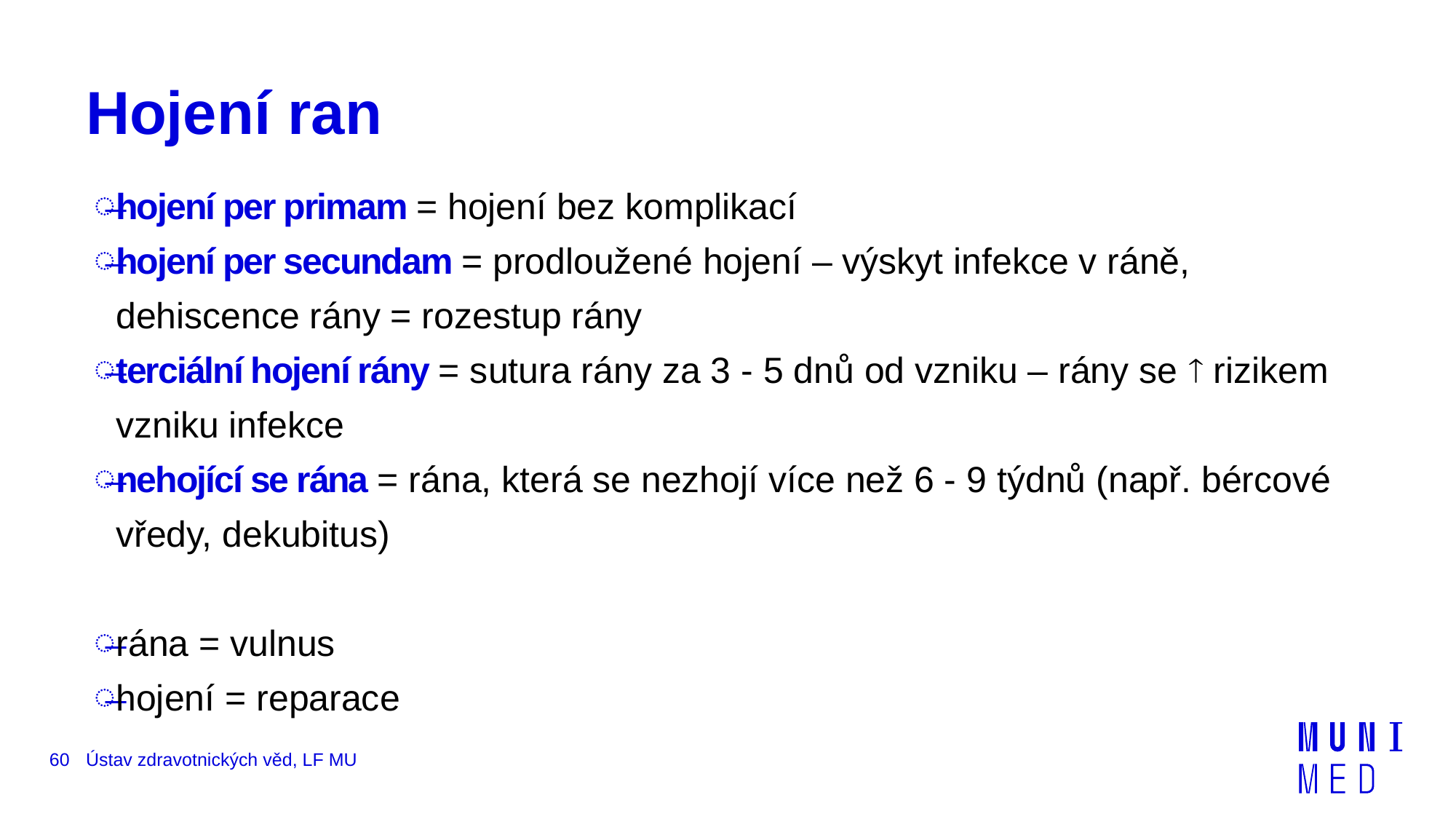

# Hojení ran
hojení per primam = hojení bez komplikací
hojení per secundam = prodloužené hojení – výskyt infekce v ráně, dehiscence rány = rozestup rány
terciální hojení rány = sutura rány za 3 - 5 dnů od vzniku – rány se ↑ rizikem vzniku infekce
nehojící se rána = rána, která se nezhojí více než 6 - 9 týdnů (např. bércové vředy, dekubitus)

rána = vulnus
hojení = reparace
60
Ústav zdravotnických věd, LF MU